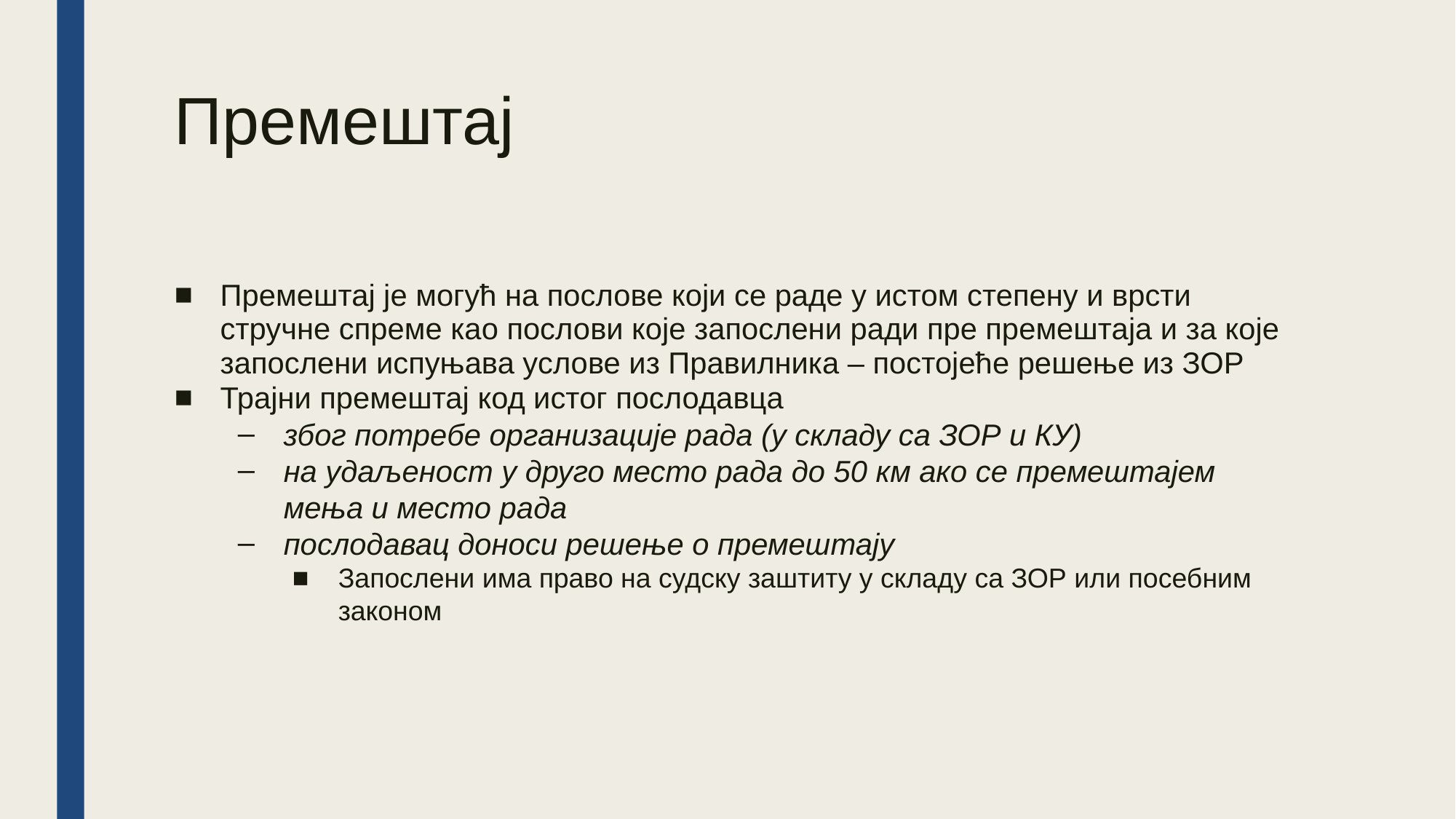

Премештај
Премештај је могућ на послове који се раде у истом степену и врсти стручне спреме као послови које запослени ради пре премештаја и за које запослени испуњава услове из Правилника – постојеће решење из ЗОР
Трајни премештај код истог послодавца
због потребе организације рада (у складу са ЗОР и КУ)
на удаљеност у друго место рада до 50 км ако се премештајем мења и место рада
послодавац доноси решење о премештају
Запослени има право на судску заштиту у складу са ЗОР или посебним законом